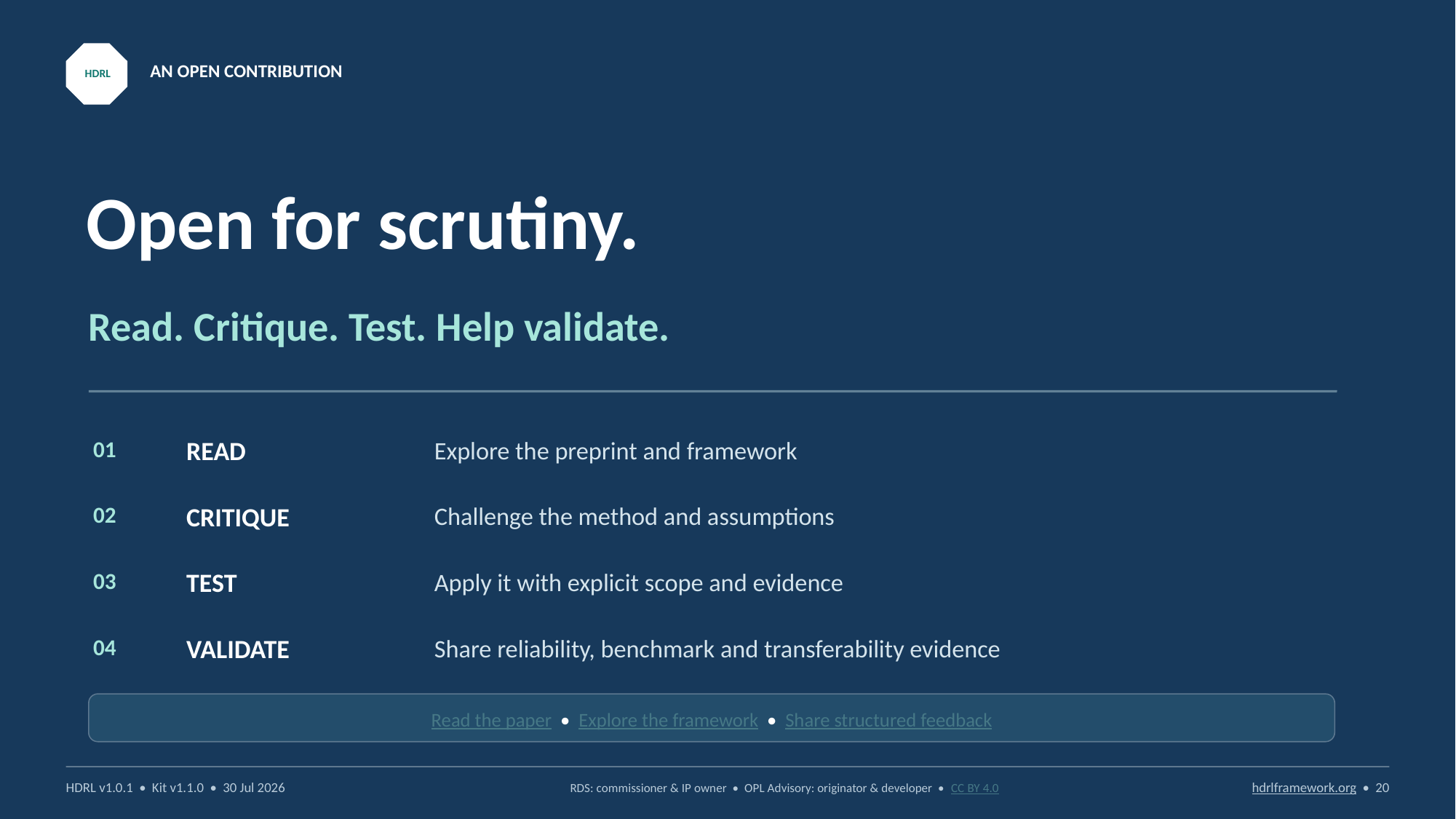

AN OPEN CONTRIBUTION
HDRL
# Open for scrutiny.
Read. Critique. Test. Help validate.

01
READ
Explore the preprint and framework
02
CRITIQUE
Challenge the method and assumptions
03
TEST
Apply it with explicit scope and evidence
04
VALIDATE
Share reliability, benchmark and transferability evidence

Read the paper  •  Explore the framework  •  Share structured feedback

HDRL v1.0.1  •  Kit v1.1.0  •  30 Jul 2026
RDS: commissioner & IP owner  •  OPL Advisory: originator & developer  •  CC BY 4.0
hdrlframework.org  •  20